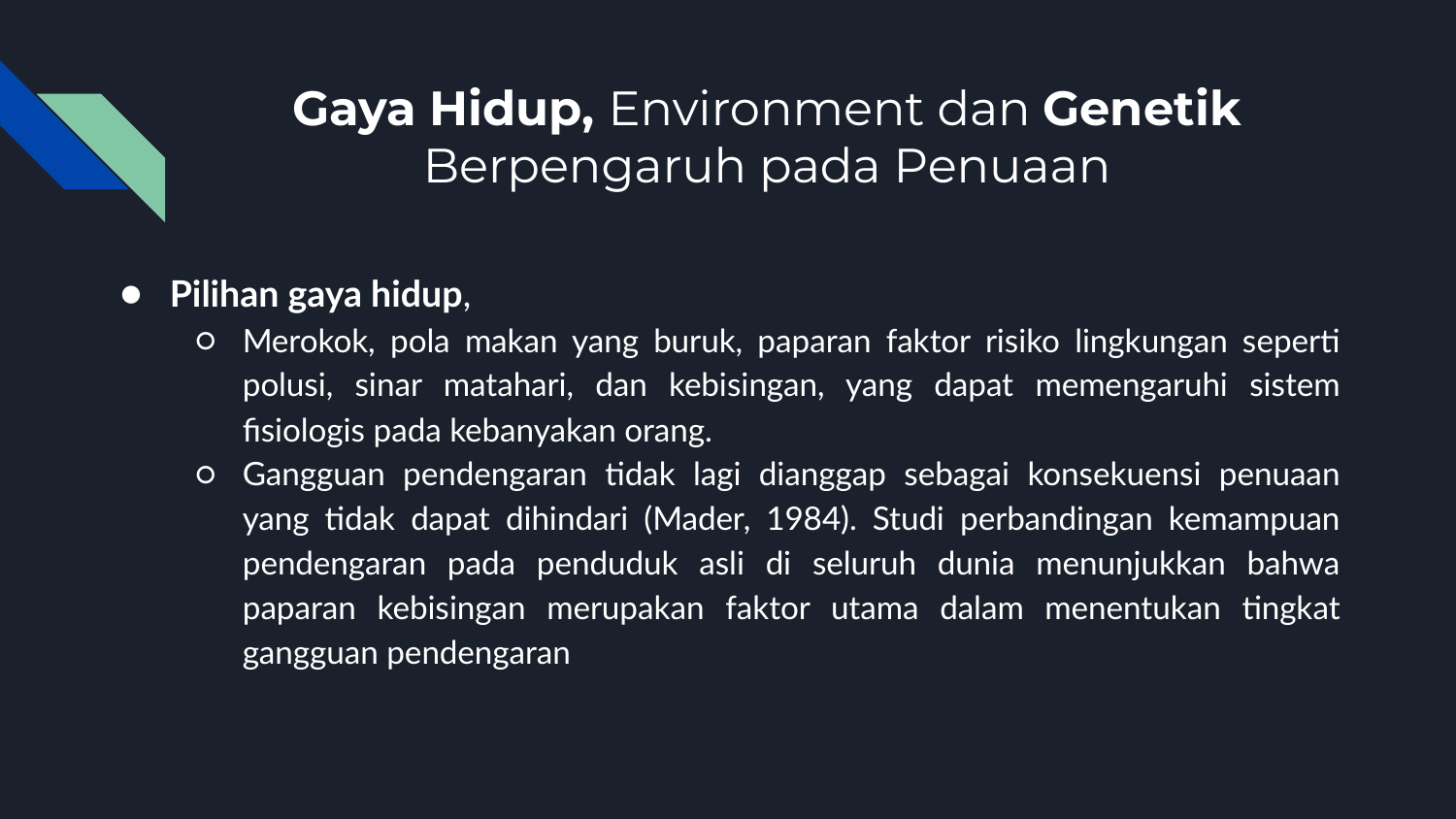

# Gaya Hidup, Environment dan Genetik Berpengaruh pada Penuaan
Pilihan gaya hidup,
Merokok, pola makan yang buruk, paparan faktor risiko lingkungan seperti polusi, sinar matahari, dan kebisingan, yang dapat memengaruhi sistem fisiologis pada kebanyakan orang.
Gangguan pendengaran tidak lagi dianggap sebagai konsekuensi penuaan yang tidak dapat dihindari (Mader, 1984). Studi perbandingan kemampuan pendengaran pada penduduk asli di seluruh dunia menunjukkan bahwa paparan kebisingan merupakan faktor utama dalam menentukan tingkat gangguan pendengaran